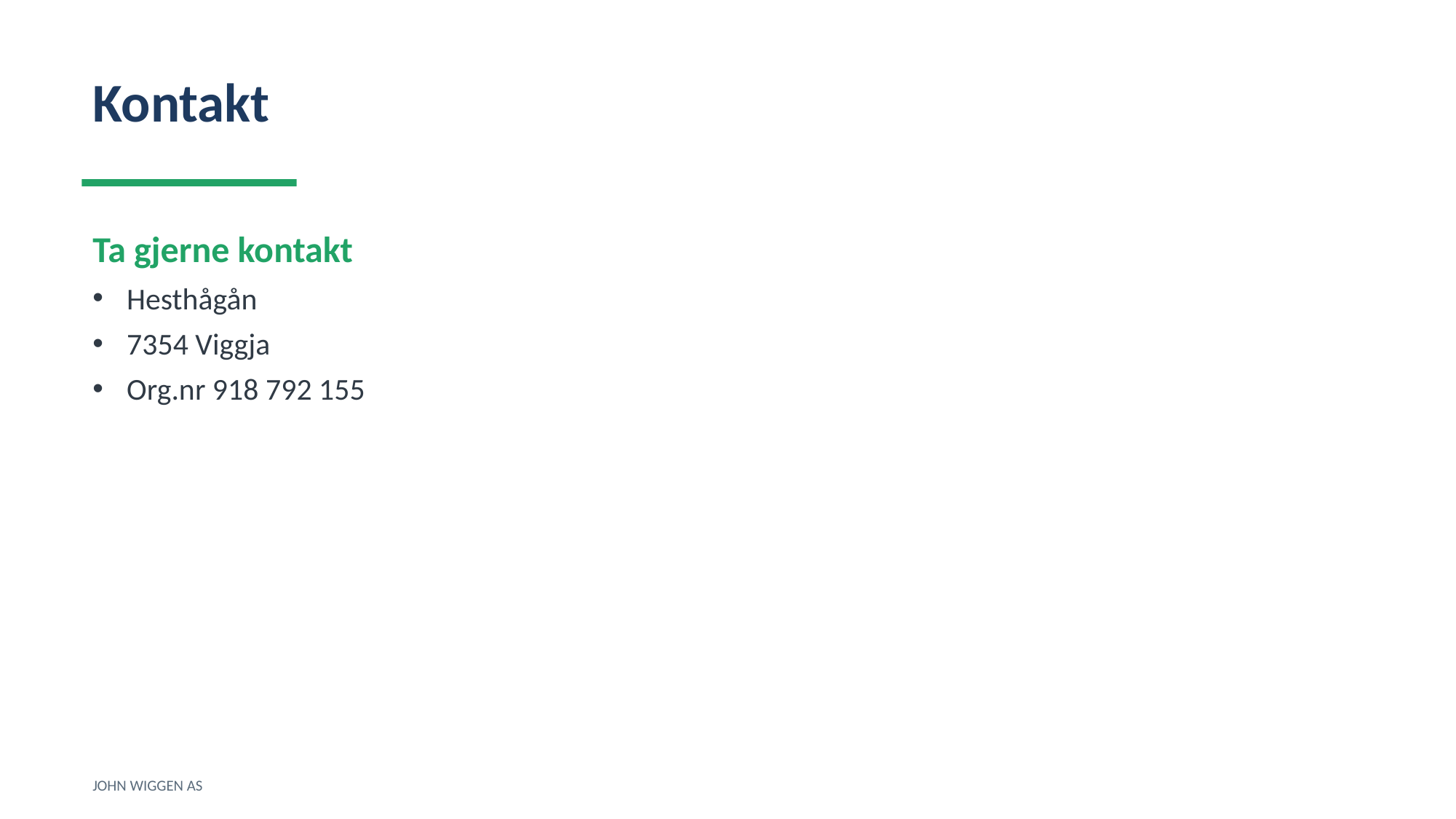

Kontakt

Ta gjerne kontakt
Hesthågån
7354 Viggja
Org.nr 918 792 155
JOHN WIGGEN AS